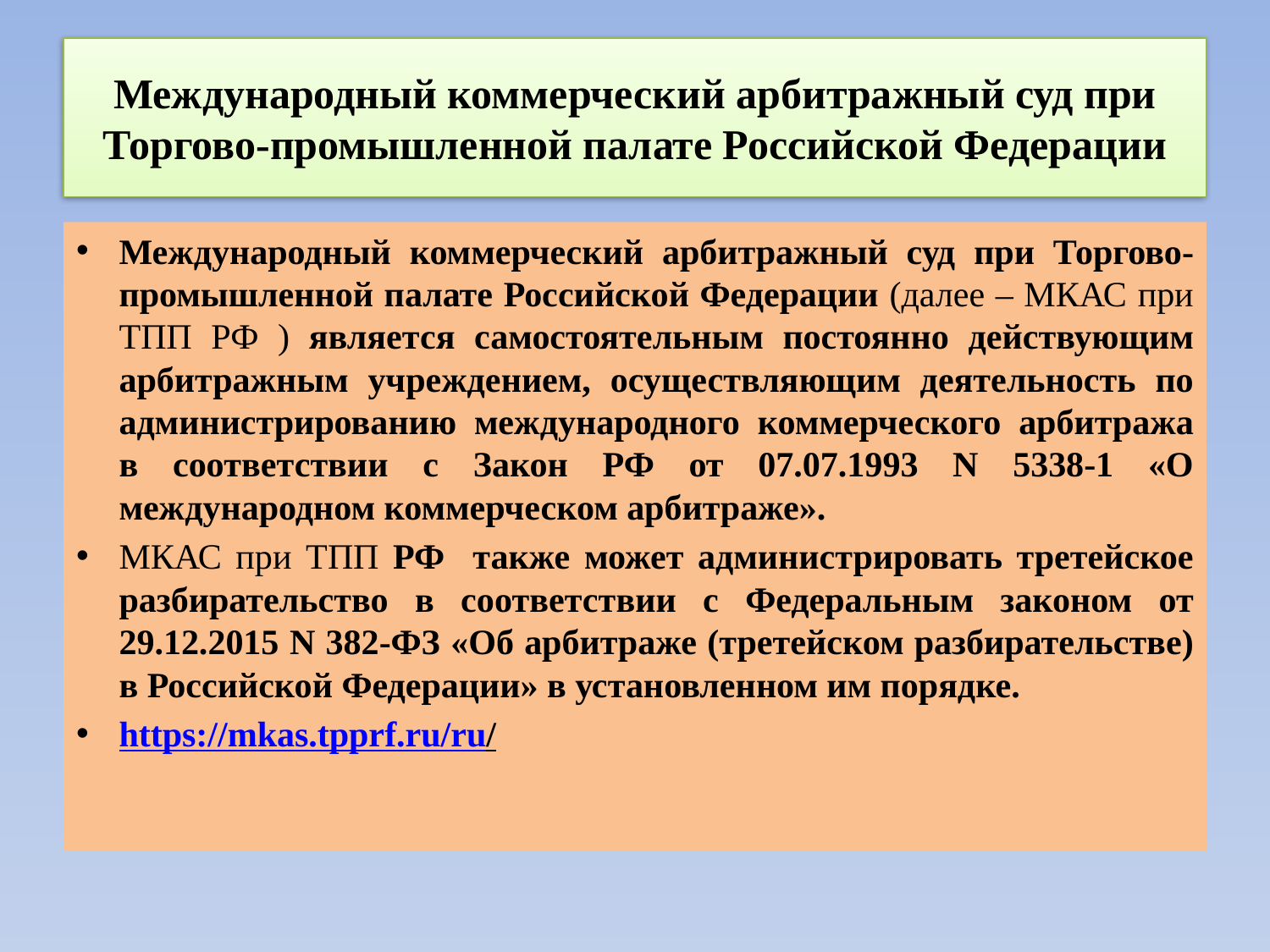

# Международный коммерческий арбитражный суд при Торгово-промышленной палате Российской Федерации
Международный коммерческий арбитражный суд при Торгово-промышленной палате Российской Федерации (далее – МКАС при ТПП РФ ) является самостоятельным постоянно действующим арбитражным учреждением, осуществляющим деятельность по администрированию международного коммерческого арбитража в соответствии с Закон РФ от 07.07.1993 N 5338-1 «О международном коммерческом арбитраже».
МКАС при ТПП РФ  также может администрировать третейское разбирательство в соответствии с Федеральным законом от 29.12.2015 N 382-ФЗ «Об арбитраже (третейском разбирательстве) в Российской Федерации» в установленном им порядке.
https://mkas.tpprf.ru/ru/